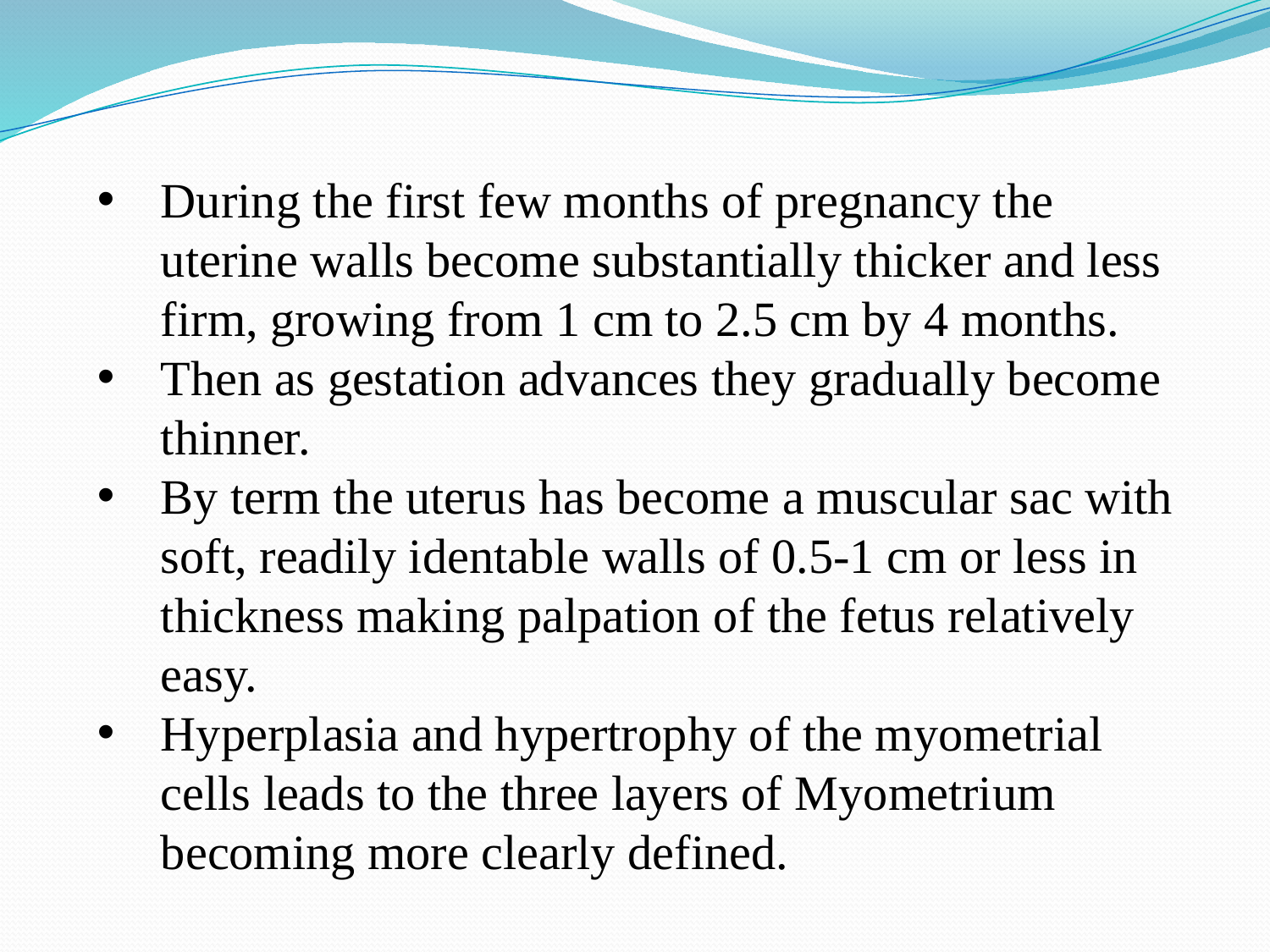

During the first few months of pregnancy the uterine walls become substantially thicker and less firm, growing from 1 cm to 2.5 cm by 4 months.
Then as gestation advances they gradually become thinner.
By term the uterus has become a muscular sac with soft, readily identable walls of 0.5-1 cm or less in thickness making palpation of the fetus relatively easy.
Hyperplasia and hypertrophy of the myometrial cells leads to the three layers of Myometrium becoming more clearly defined.